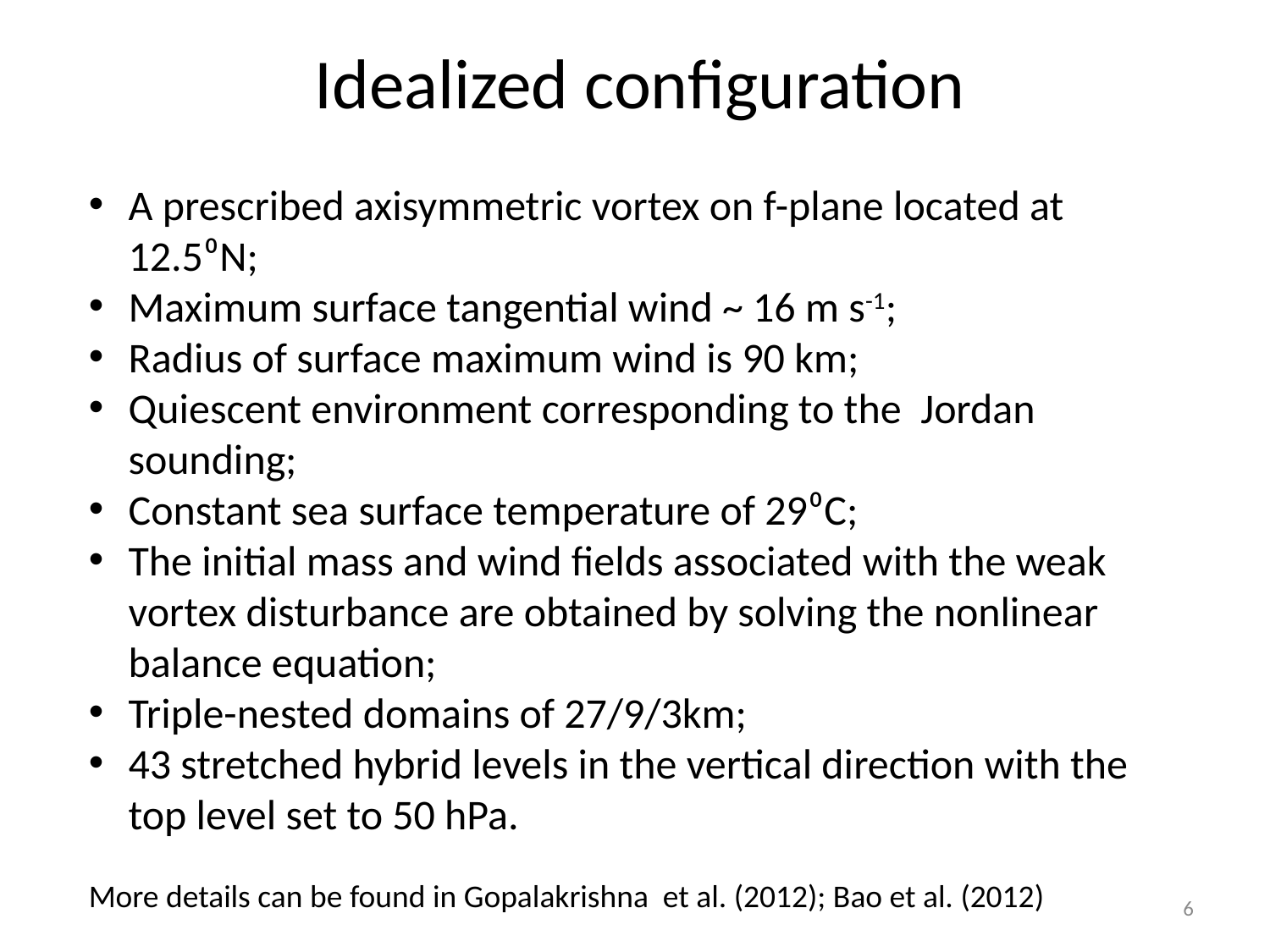

Idealized configuration
A prescribed axisymmetric vortex on f-plane located at 12.5⁰N;
Maximum surface tangential wind ~ 16 m s-1;
Radius of surface maximum wind is 90 km;
Quiescent environment corresponding to the  Jordan sounding;
Constant sea surface temperature of 29⁰C;
The initial mass and wind fields associated with the weak vortex disturbance are obtained by solving the nonlinear balance equation;
Triple-nested domains of 27/9/3km;
43 stretched hybrid levels in the vertical direction with the top level set to 50 hPa.

More details can be found in Gopalakrishna  et al. (2012); Bao et al. (2012)
6